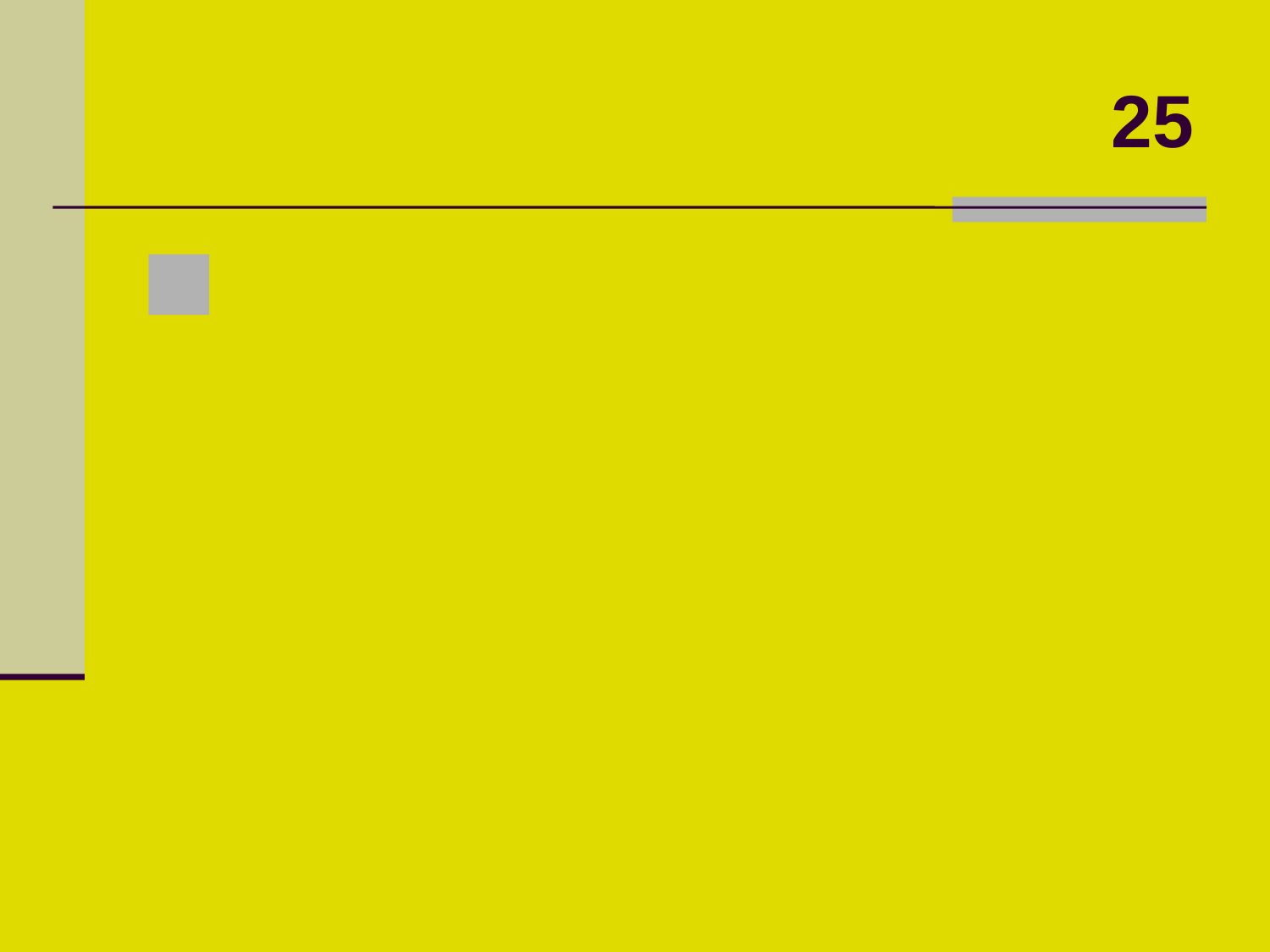

# 25
 Cidade considerada o Paraíso Eterno dos cristãos?